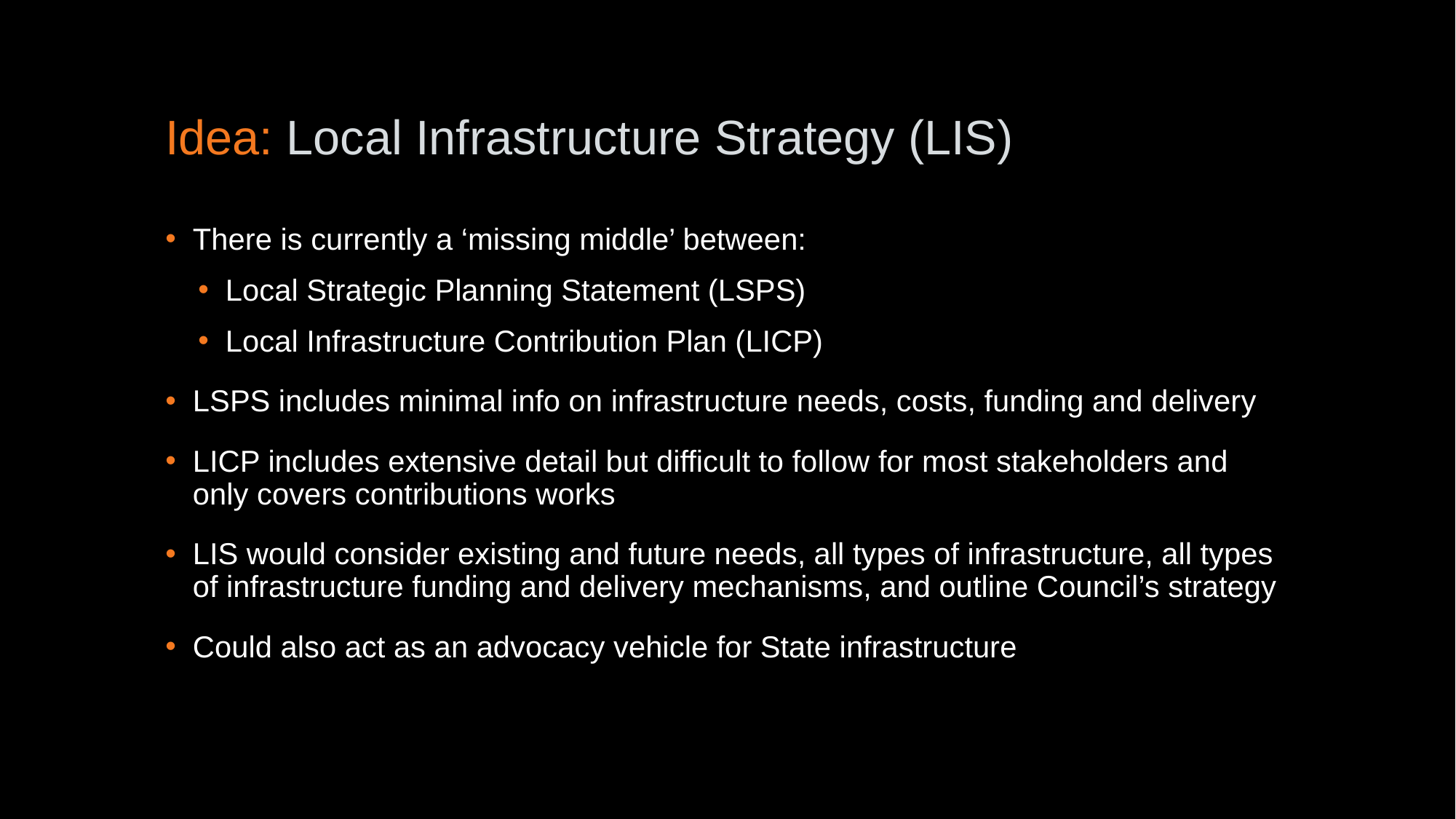

# Idea: Local Infrastructure Strategy (LIS)
There is currently a ‘missing middle’ between:
Local Strategic Planning Statement (LSPS)
Local Infrastructure Contribution Plan (LICP)
LSPS includes minimal info on infrastructure needs, costs, funding and delivery
LICP includes extensive detail but difficult to follow for most stakeholders and only covers contributions works
LIS would consider existing and future needs, all types of infrastructure, all types of infrastructure funding and delivery mechanisms, and outline Council’s strategy
Could also act as an advocacy vehicle for State infrastructure